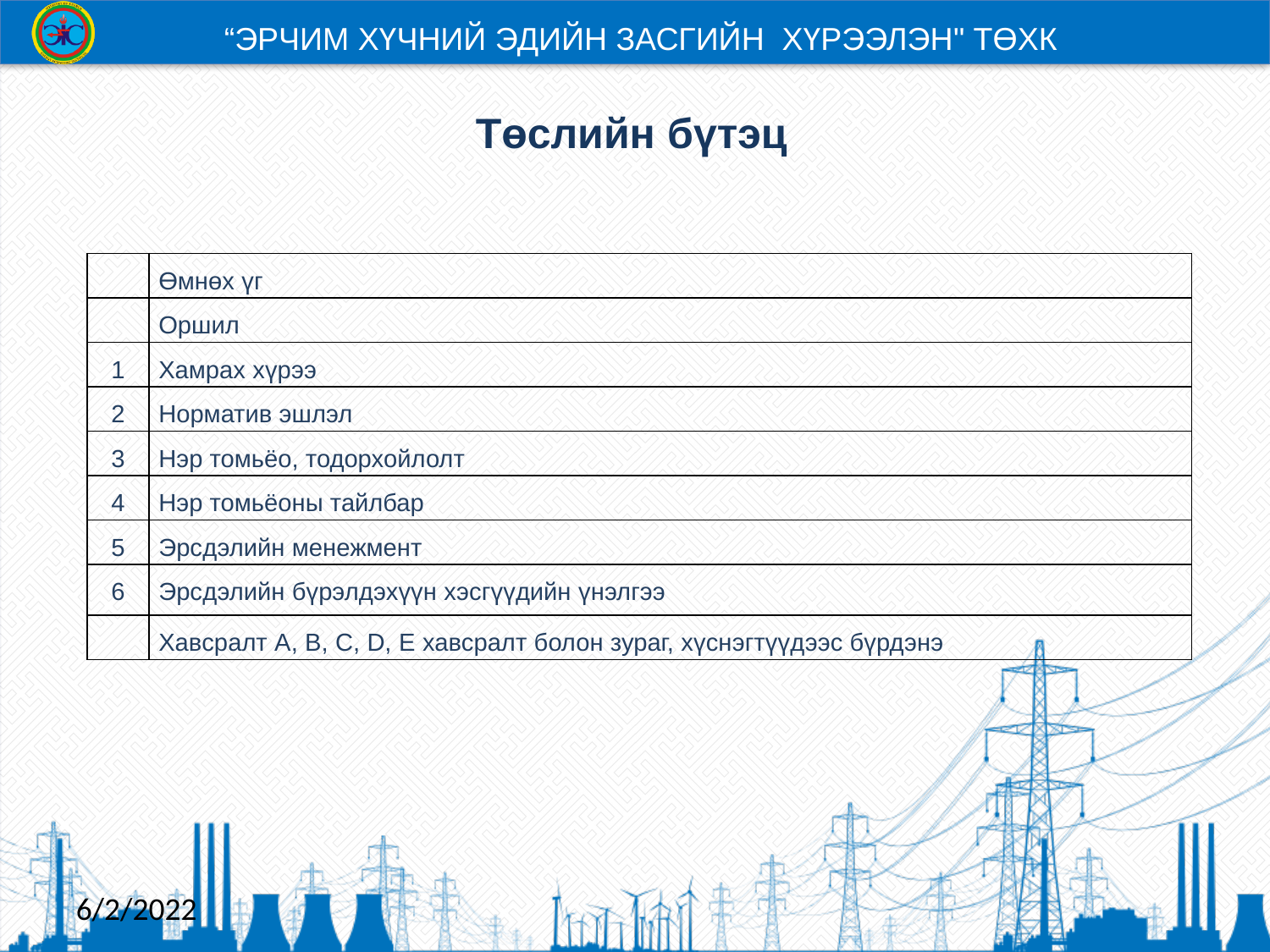

“ЭРЧИМ ХҮЧНИЙ ЭДИЙН ЗАСГИЙН  ХҮРЭЭЛЭН" ТӨХК
# Төслийн бүтэц
|  | Өмнөх үг |
| --- | --- |
|  | Оршил |
| 1 | Хамрах хүрээ |
| 2 | Норматив эшлэл |
| 3 | Нэр томьёо, тодорхойлолт |
| 4 | Нэр томьёоны тайлбар |
| 5 | Эрсдэлийн менежмент |
| 6 | Эрсдэлийн бүрэлдэхүүн хэсгүүдийн үнэлгээ |
|  | Хавсралт А, B, C, D, E хавсралт болон зураг, хүснэгтүүдээс бүрдэнэ |
6/2/2022